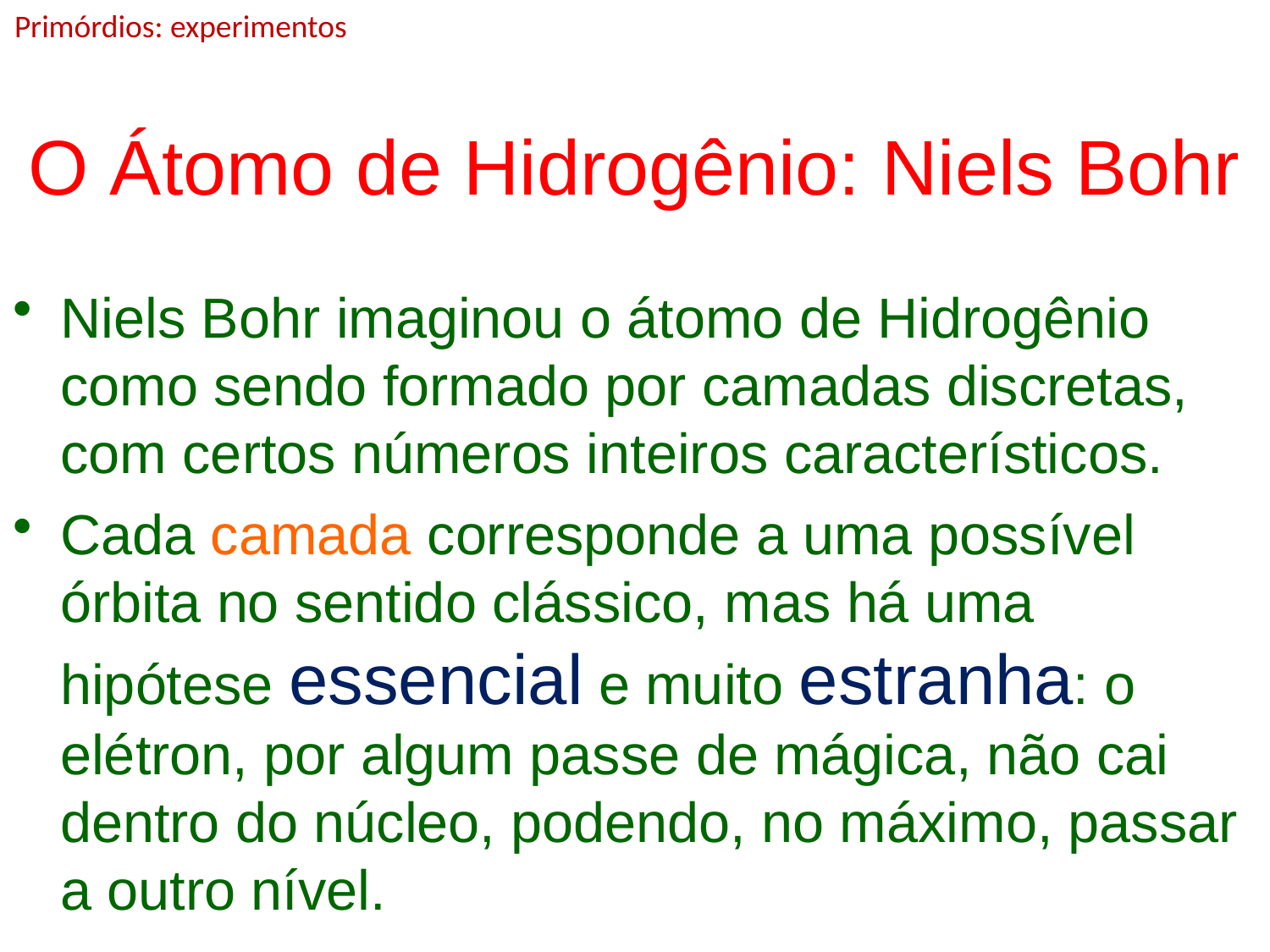

Primórdios: experimentos
# O Átomo de Hidrogênio: Niels Bohr
Niels Bohr imaginou o átomo de Hidrogênio como sendo formado por camadas discretas, com certos números inteiros característicos.
Cada camada corresponde a uma possível órbita no sentido clássico, mas há uma hipótese essencial e muito estranha: o elétron, por algum passe de mágica, não cai dentro do núcleo, podendo, no máximo, passar a outro nível.